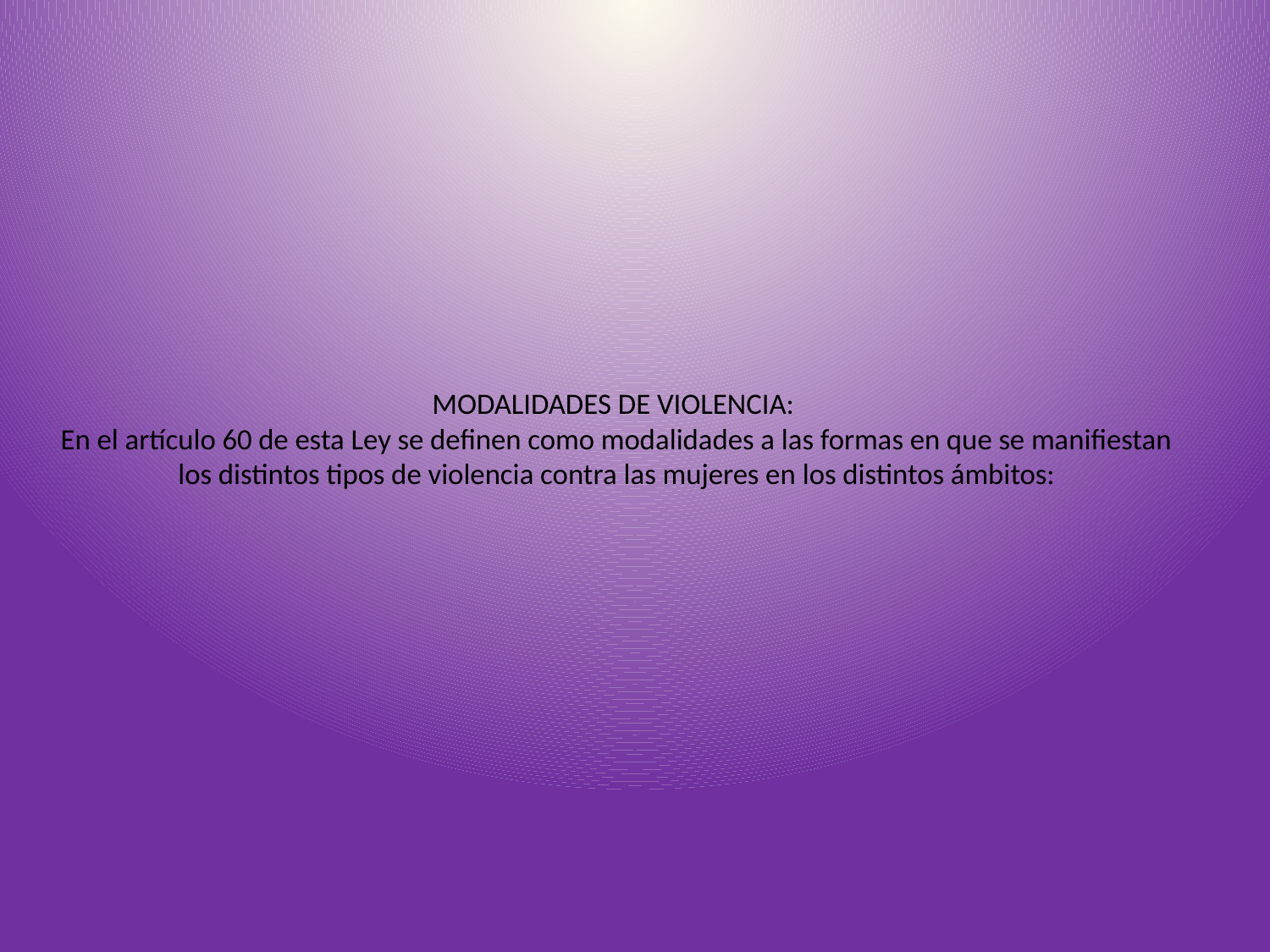

# MODALIDADES DE VIOLENCIA: En el artículo 60 de esta Ley se definen como modalidades a las formas en que se manifiestan los distintos tipos de violencia contra las mujeres en los distintos ámbitos: